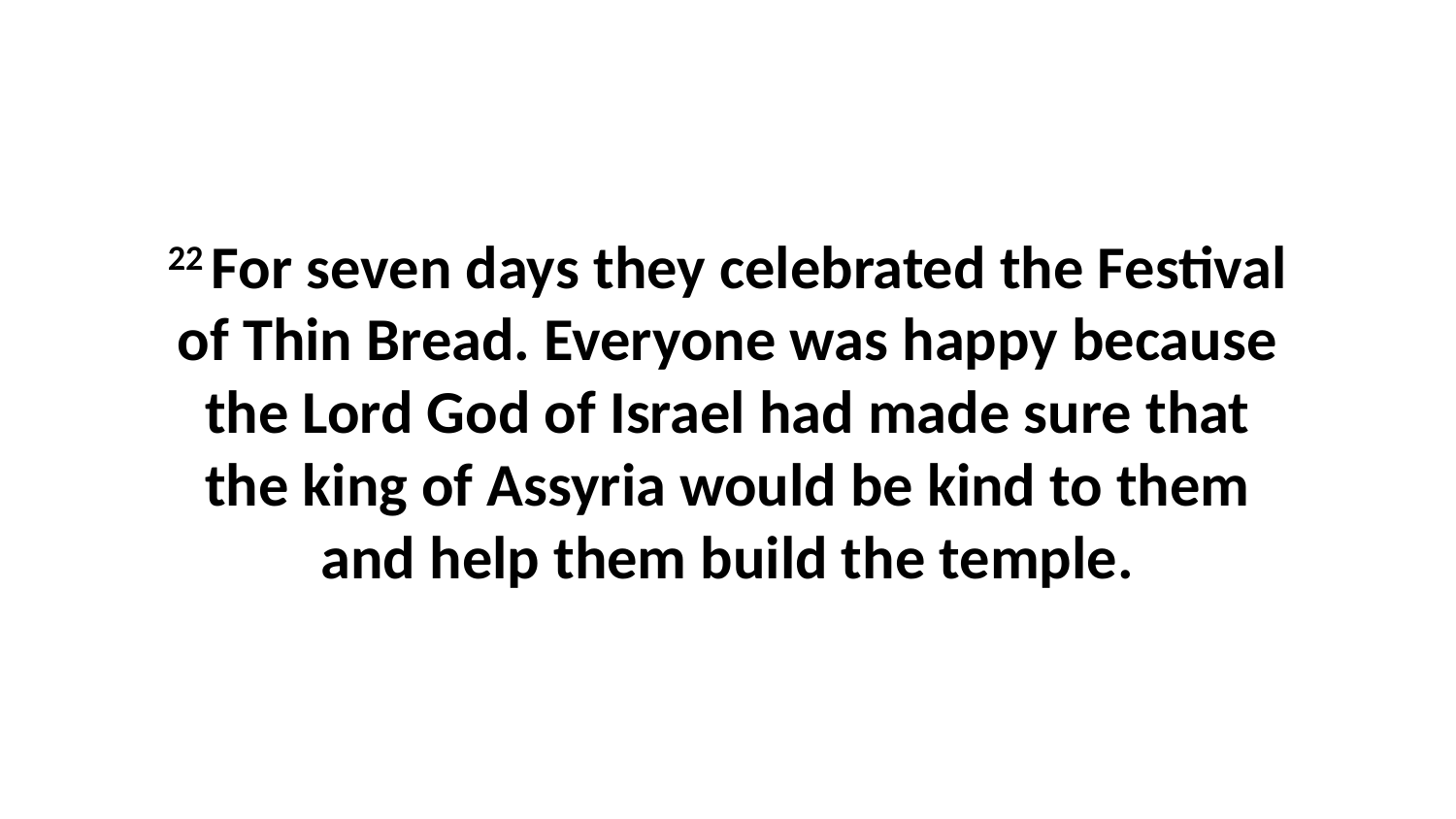

22 For seven days they celebrated the Festival of Thin Bread. Everyone was happy because the Lord God of Israel had made sure that the king of Assyria would be kind to them and help them build the temple.